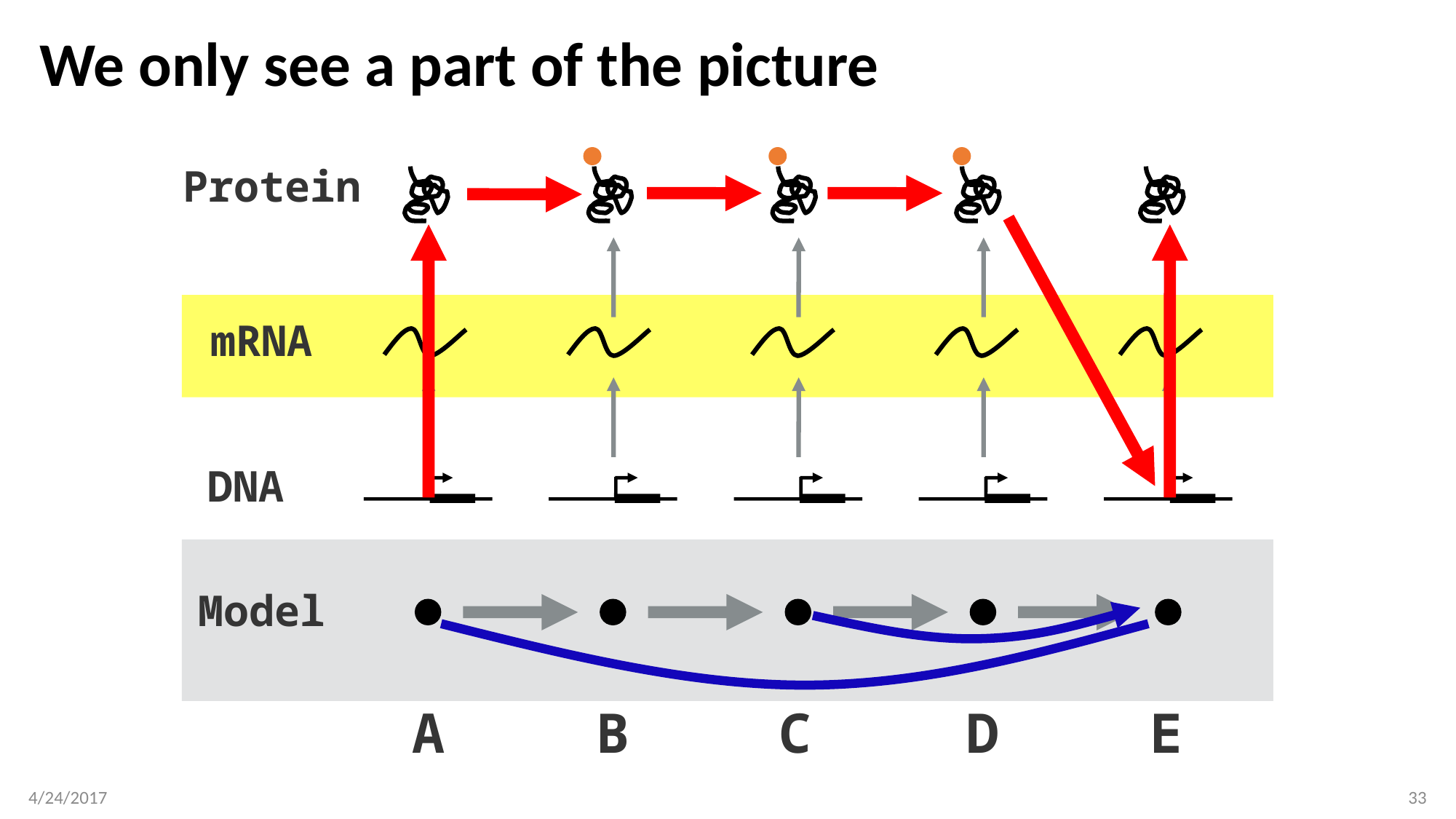

# We only see a part of the picture

Protein

mRNA

DNA

Model

A
B
C
D
E
4/24/2017
33